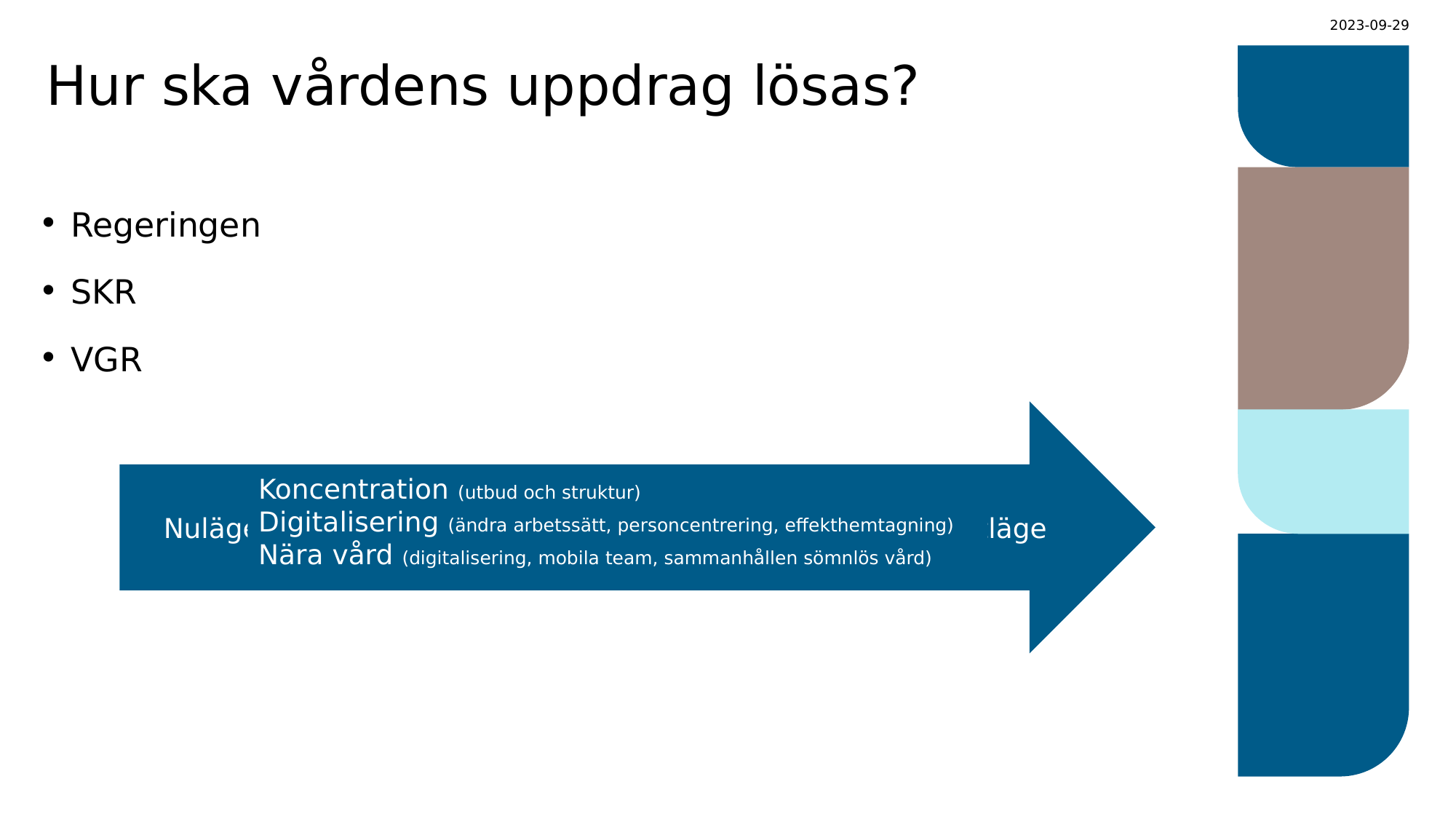

2023-09-29
# Hur ska vårdens uppdrag lösas?
Regeringen
SKR
VGR
Nuläge                                                                             Nyttläge
Koncentration (utbud och struktur)
Digitalisering (ändra arbetssätt, personcentrering, effekthemtagning)
Nära vård (digitalisering, mobila team, sammanhållen sömnlös vård)